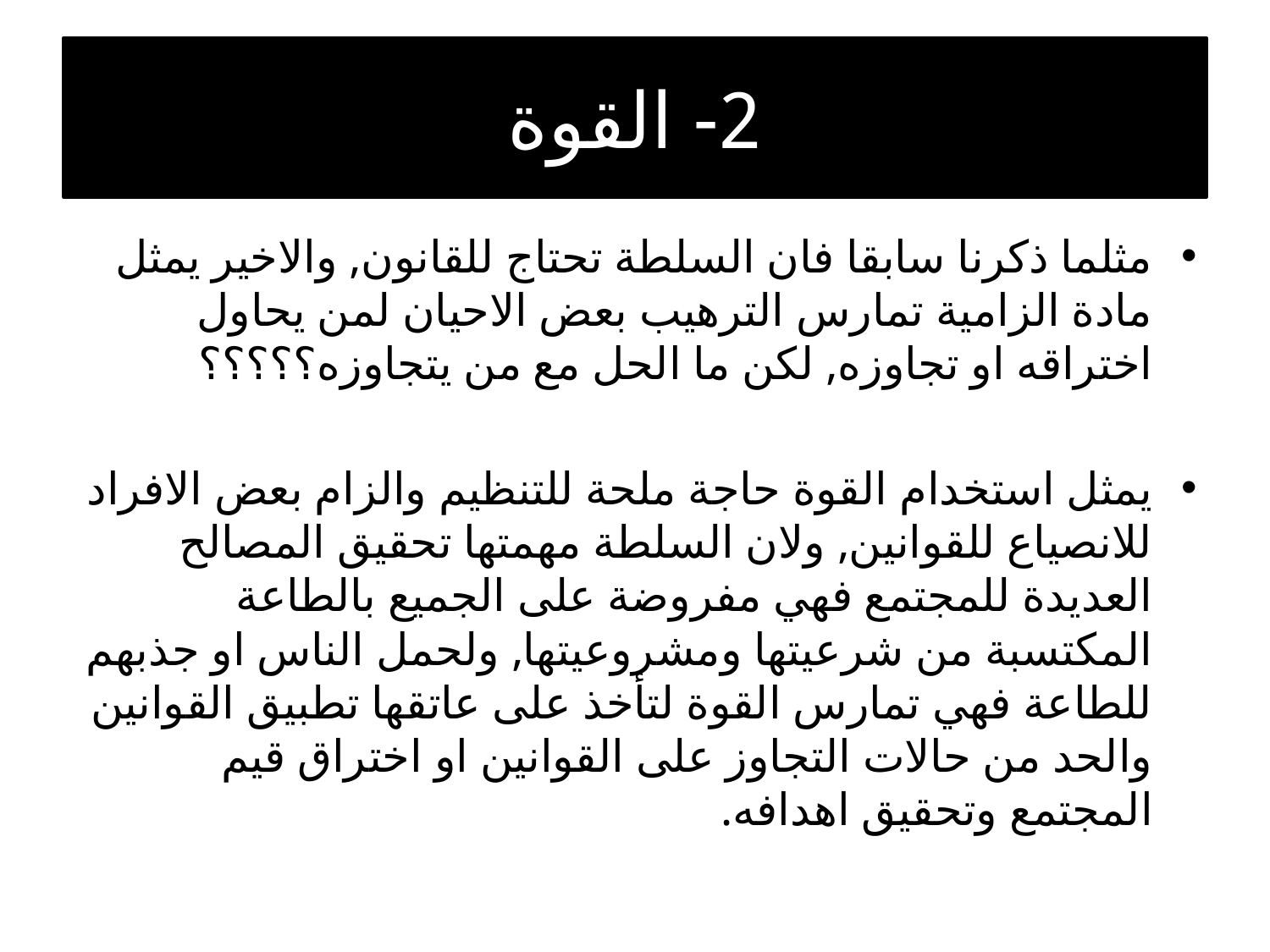

# 2- القوة
مثلما ذكرنا سابقا فان السلطة تحتاج للقانون, والاخير يمثل مادة الزامية تمارس الترهيب بعض الاحيان لمن يحاول اختراقه او تجاوزه, لكن ما الحل مع من يتجاوزه؟؟؟؟؟

يمثل استخدام القوة حاجة ملحة للتنظيم والزام بعض الافراد للانصياع للقوانين, ولان السلطة مهمتها تحقيق المصالح العديدة للمجتمع فهي مفروضة على الجميع بالطاعة المكتسبة من شرعيتها ومشروعيتها, ولحمل الناس او جذبهم للطاعة فهي تمارس القوة لتأخذ على عاتقها تطبيق القوانين والحد من حالات التجاوز على القوانين او اختراق قيم المجتمع وتحقيق اهدافه.